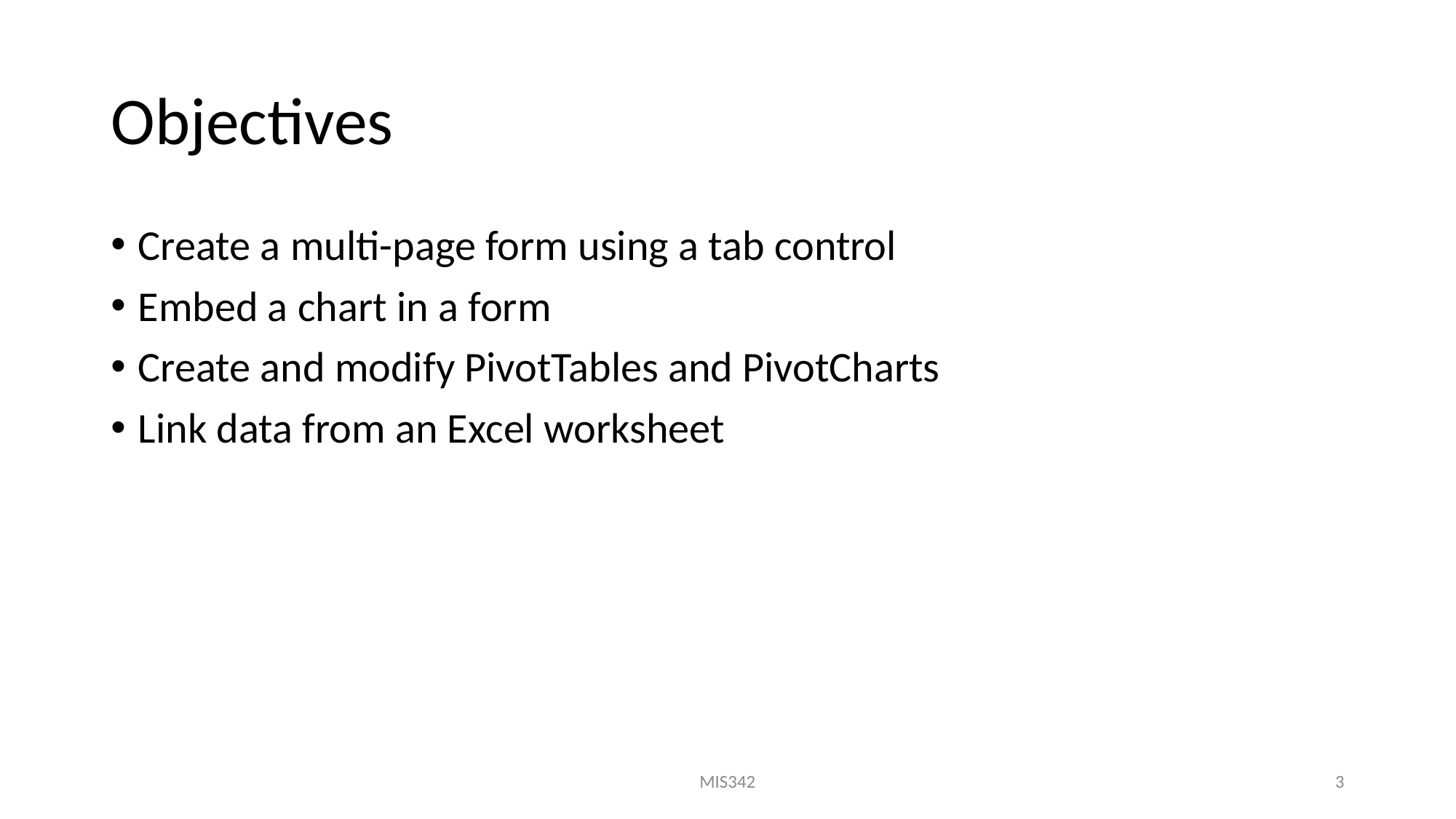

# Objectives
Create a multi-page form using a tab control
Embed a chart in a form
Create and modify PivotTables and PivotCharts
Link data from an Excel worksheet
MIS342
3